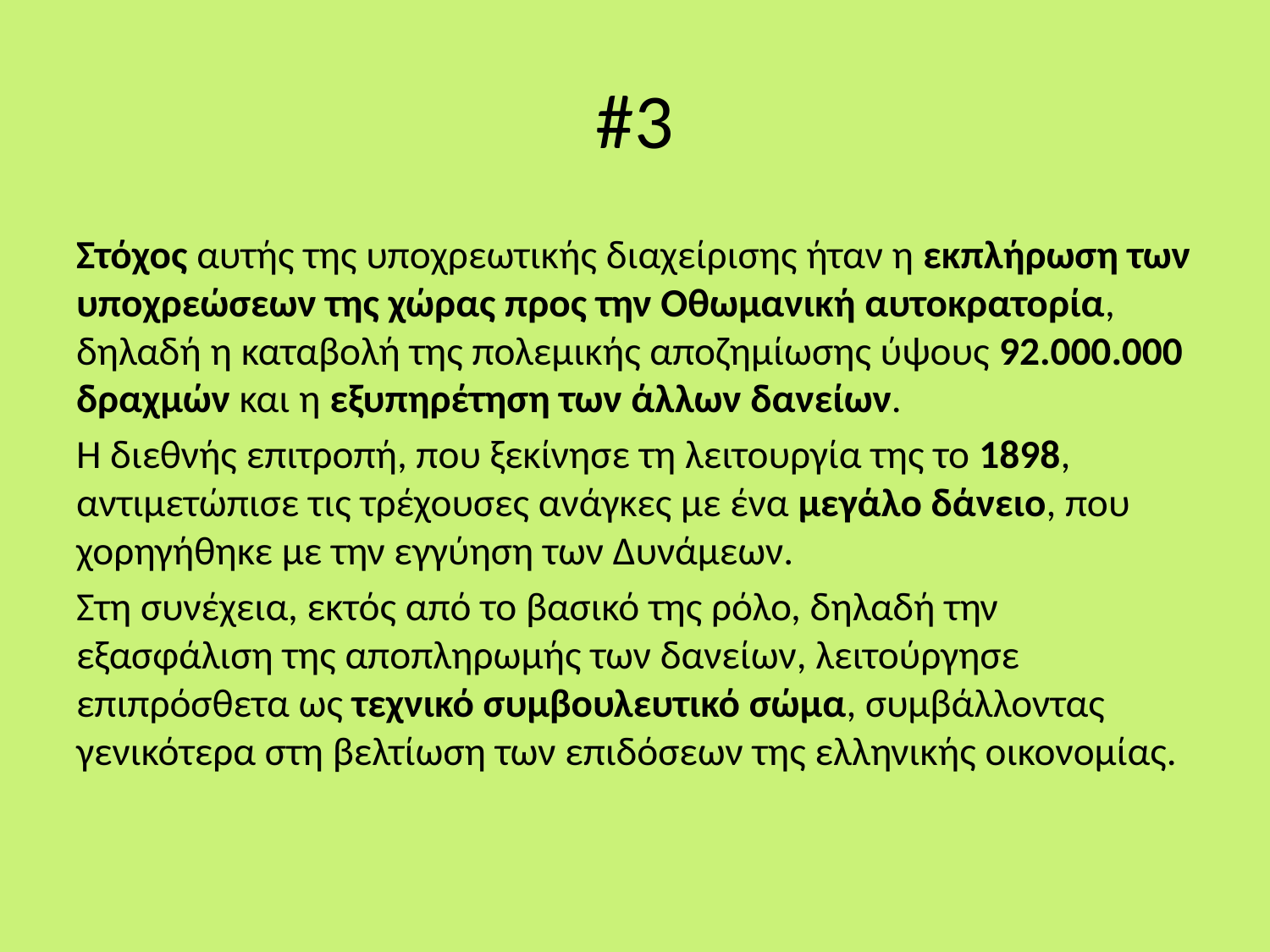

# #3
Στόχος αυτής της υποχρεωτικής διαχείρισης ήταν η εκπλήρωση των υποχρεώσεων της χώρας προς την Οθωμανική αυτοκρατορία, δηλαδή η καταβολή της πολεμικής αποζημίωσης ύψους 92.000.000 δραχμών και η εξυπηρέτηση των άλλων δανείων.
Η διεθνής επιτροπή, που ξεκίνησε τη λειτουργία της το 1898, αντιμετώπισε τις τρέχουσες ανάγκες με ένα μεγάλο δάνειο, που χορηγήθηκε με την εγγύηση των Δυνάμεων.
Στη συνέχεια, εκτός από το βασικό της ρόλο, δηλαδή την εξασφάλιση της αποπληρωμής των δανείων, λειτούργησε επιπρόσθετα ως τεχνικό συμβουλευτικό σώμα, συμβάλλοντας γενικότερα στη βελτίωση των επιδόσεων της ελληνικής οικονομίας.